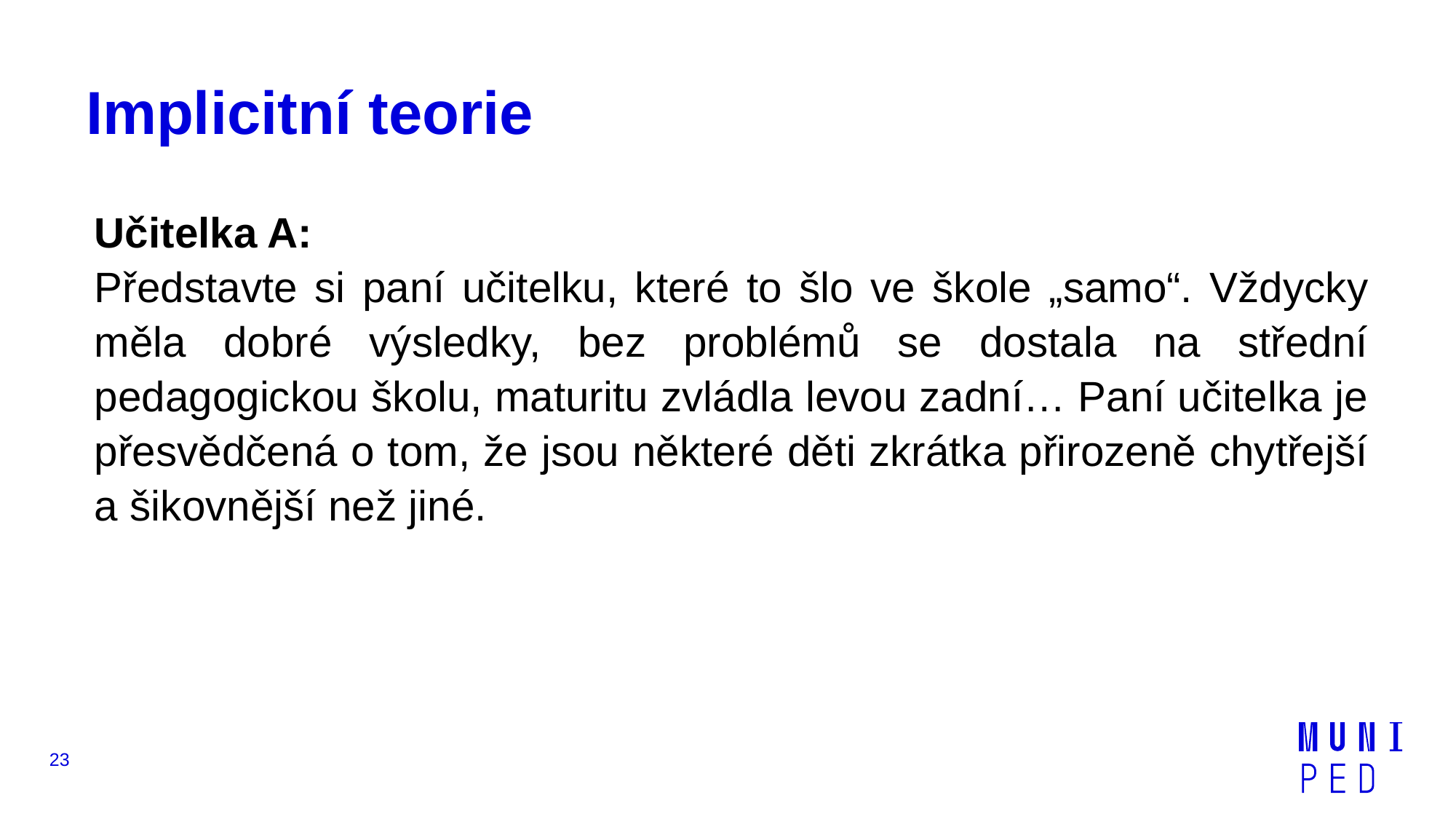

# Implicitní teorie
Učitelka A:
Představte si paní učitelku, které to šlo ve škole „samo“. Vždycky měla dobré výsledky, bez problémů se dostala na střední pedagogickou školu, maturitu zvládla levou zadní… Paní učitelka je přesvědčená o tom, že jsou některé děti zkrátka přirozeně chytřejší a šikovnější než jiné.
23